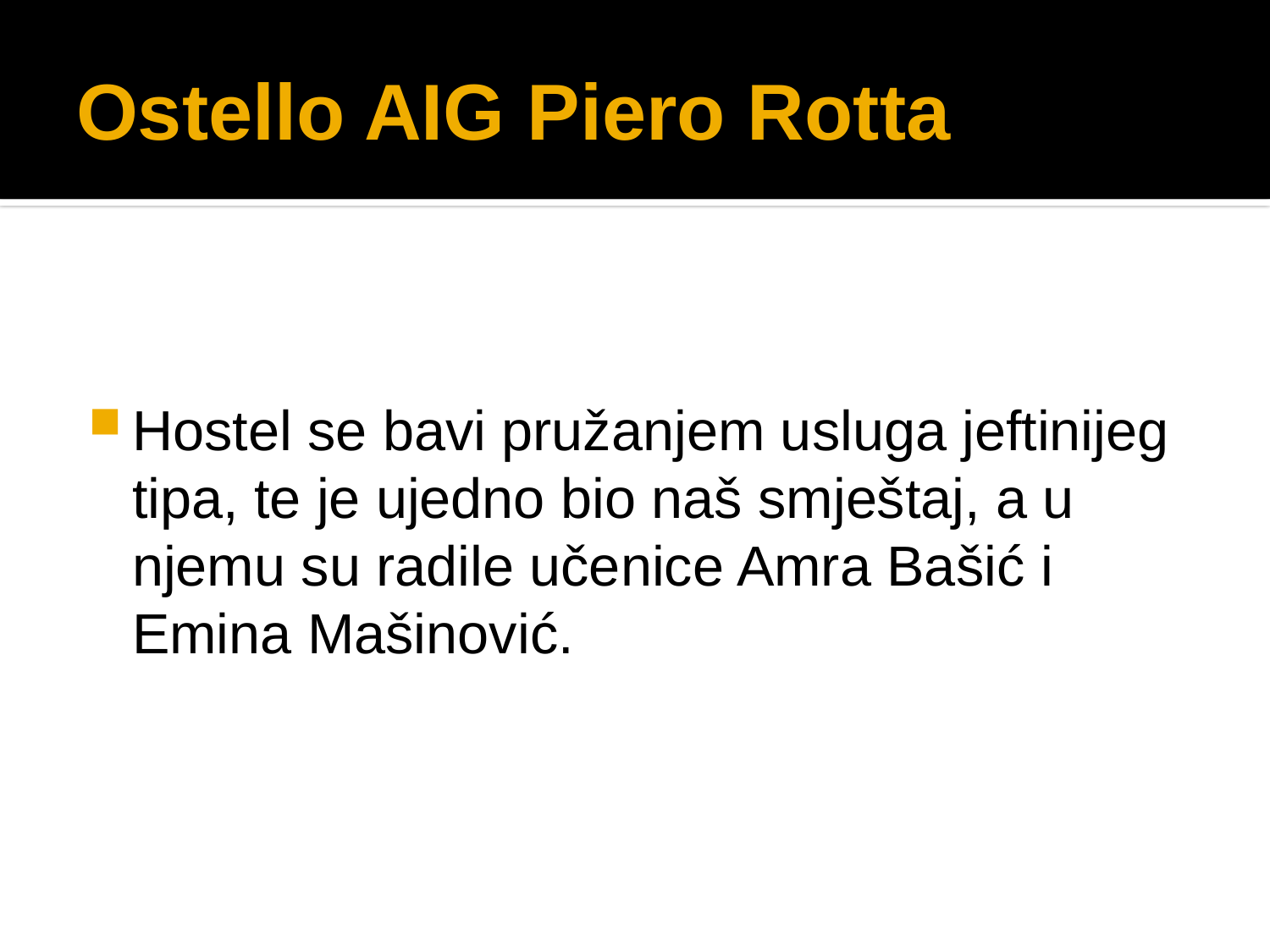

# Ostello AIG Piero Rotta

Hostel se bavi pružanjem usluga jeftinijeg tipa, te je ujedno bio naš smještaj, a u njemu su radile učenice Amra Bašić i Emina Mašinović.